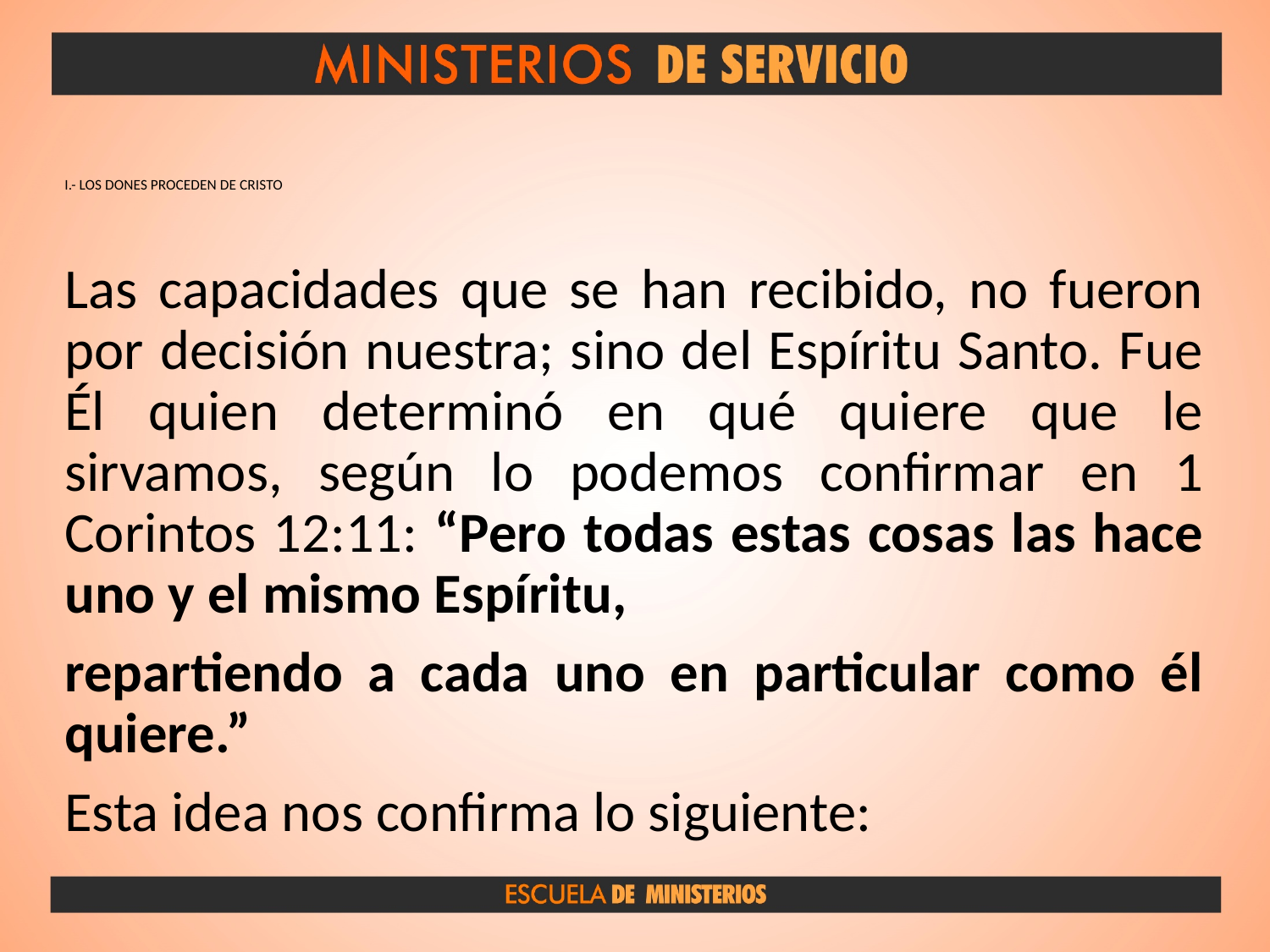

# I.- LOS DONES PROCEDEN DE CRISTO
Las capacidades que se han recibido, no fueron por decisión nuestra; sino del Espíritu Santo. Fue Él quien determinó en qué quiere que le sirvamos, según lo podemos confirmar en 1 Corintos 12:11: “Pero todas estas cosas las hace uno y el mismo Espíritu,
repartiendo a cada uno en particular como él quiere.”
Esta idea nos confirma lo siguiente: